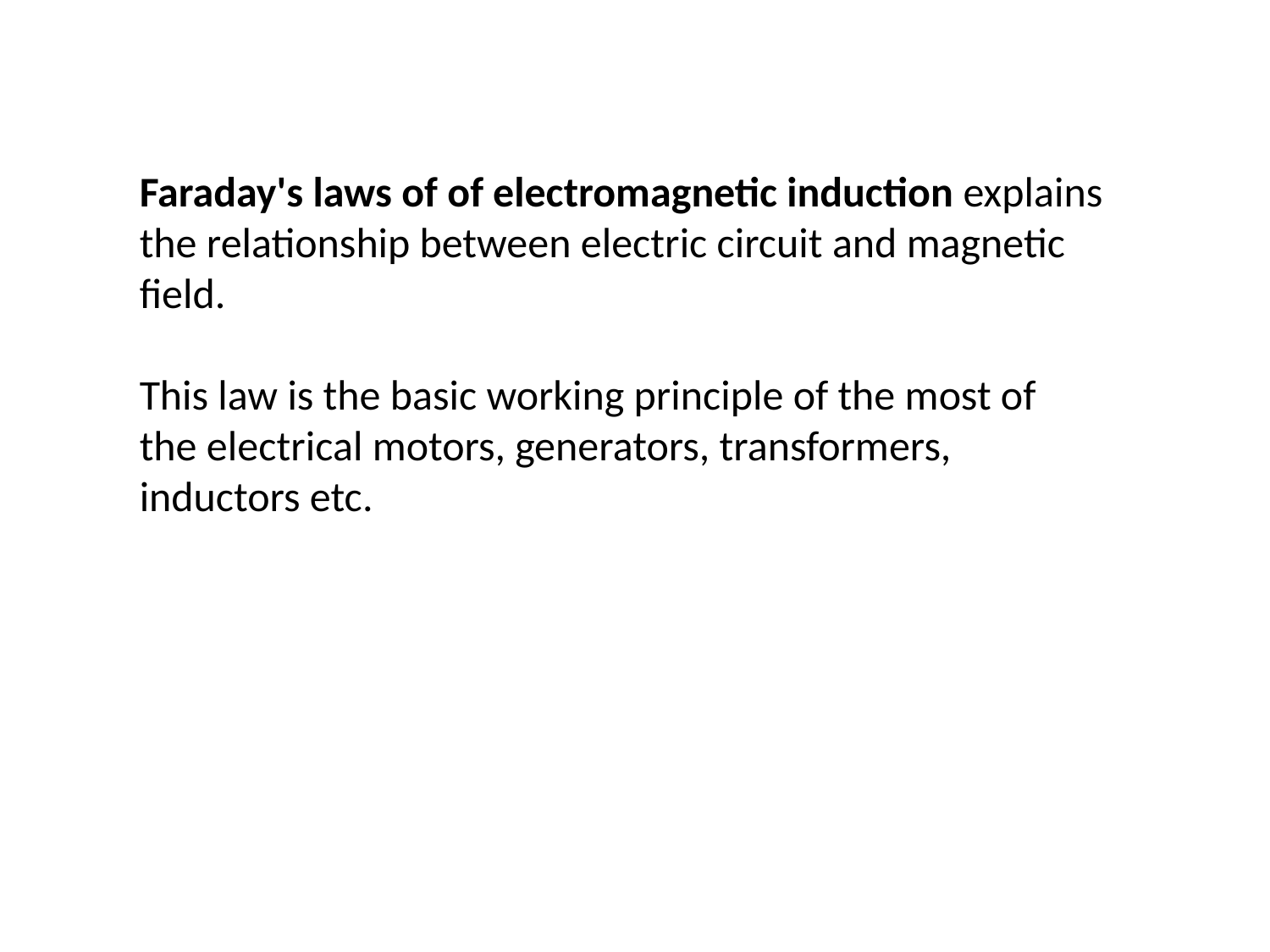

Faraday's laws of of electromagnetic induction explains the relationship between electric circuit and magnetic field.

This law is the basic working principle of the most of the electrical motors, generators, transformers, inductors etc.